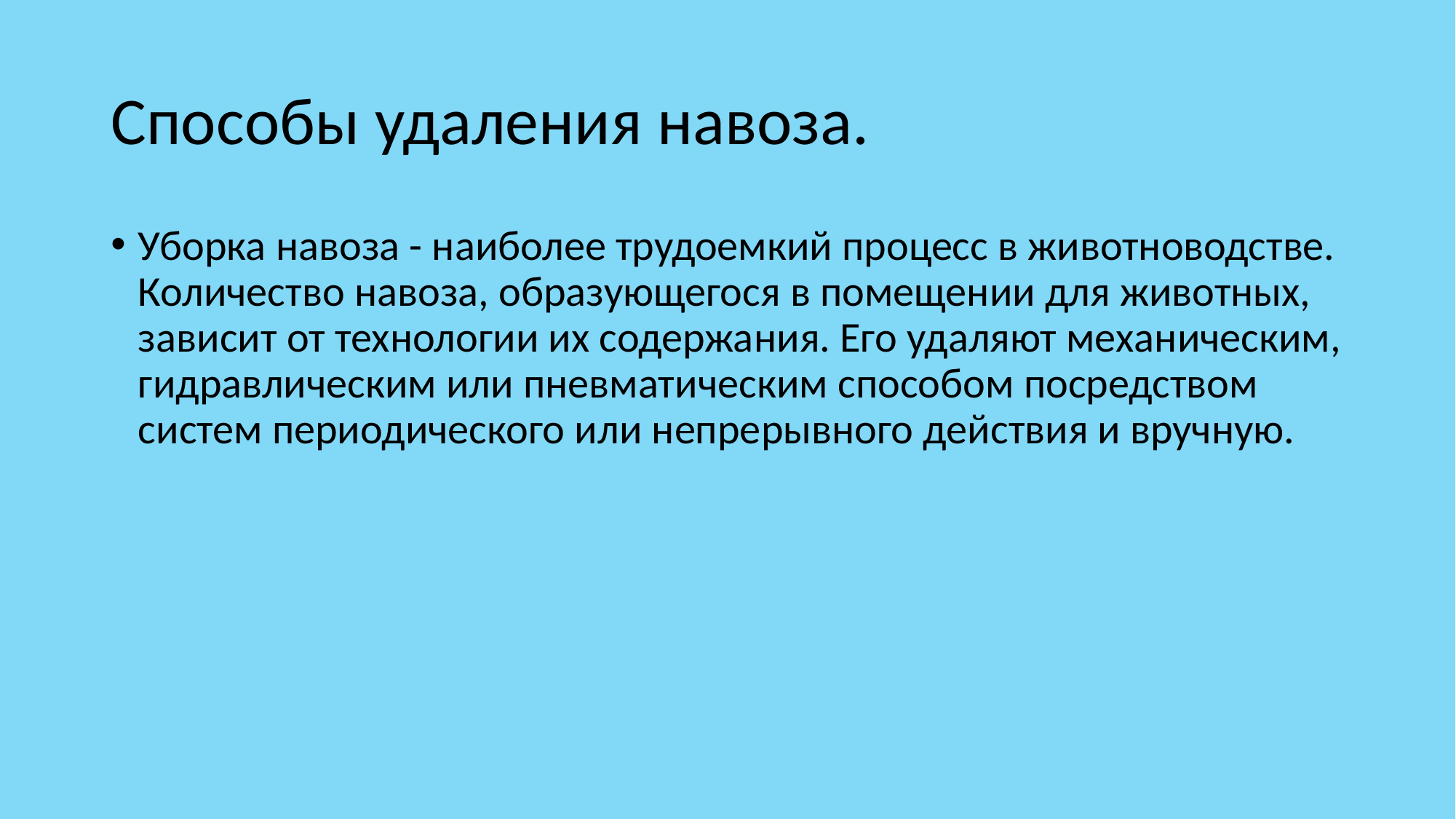

# Способы удаления навоза.
Уборка навоза - наиболее трудоем­кий процесс в животноводстве. Количество навоза, образующего­ся в помещении для животных, зависит от технологии их содержа­ния. Его удаляют механическим, гидравлическим или пневмати­ческим способом посредством систем периодического или непре­рывного действия и вручную.